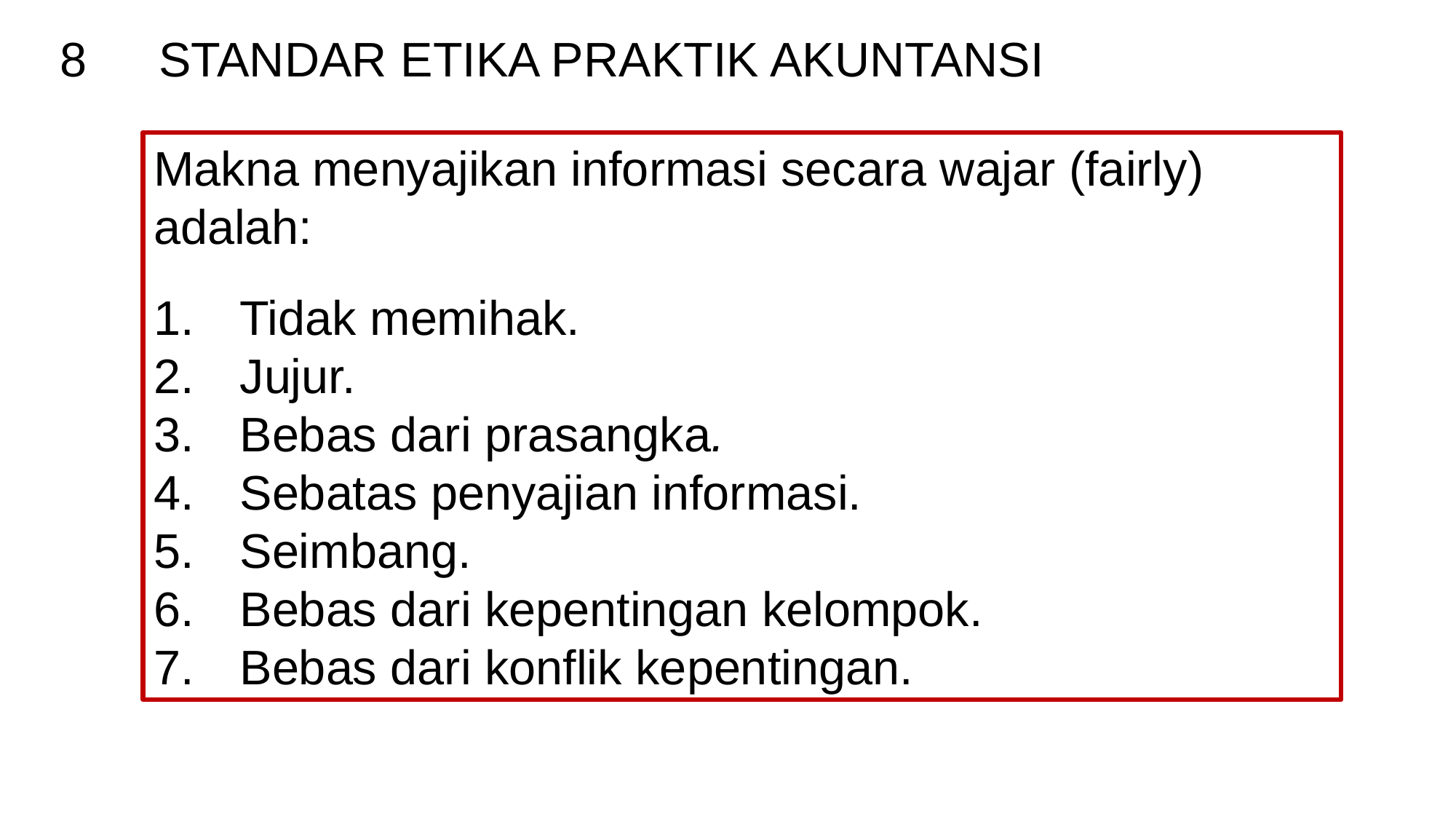

STANDAR ETIKA PRAKTIK AKUNTANSI
8
Makna menyajikan informasi secara wajar (fairly) adalah:

Tidak memihak.
Jujur.
Bebas dari prasangka.
Sebatas penyajian informasi.
Seimbang.
Bebas dari kepentingan kelompok.
Bebas dari konflik kepentingan.